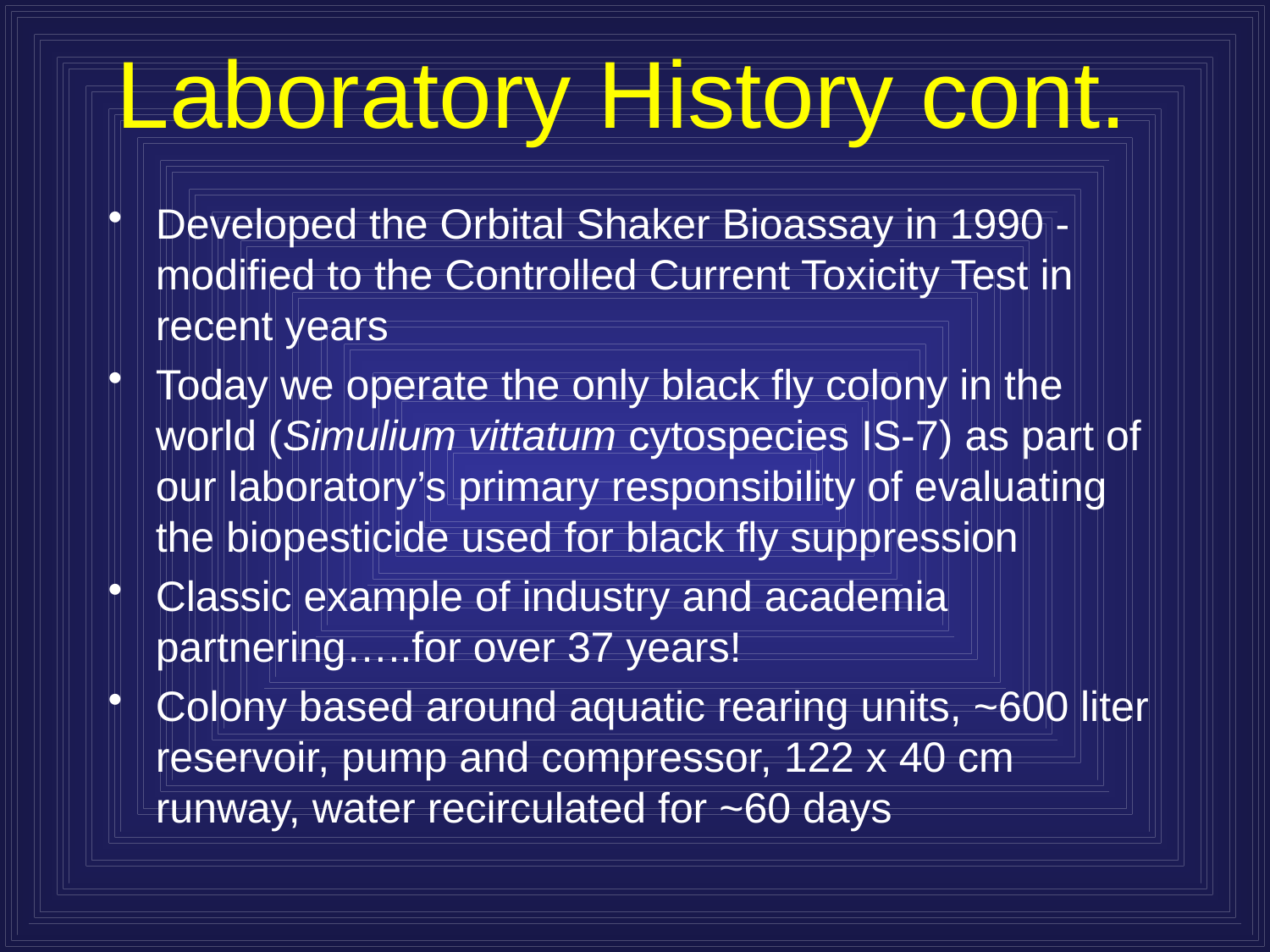

# Laboratory History cont.
Developed the Orbital Shaker Bioassay in 1990 - modified to the Controlled Current Toxicity Test in recent years
Today we operate the only black fly colony in the world (Simulium vittatum cytospecies IS-7) as part of our laboratory’s primary responsibility of evaluating the biopesticide used for black fly suppression
Classic example of industry and academia partnering…..for over 37 years!
Colony based around aquatic rearing units, ~600 liter reservoir, pump and compressor, 122 x 40 cm runway, water recirculated for ~60 days